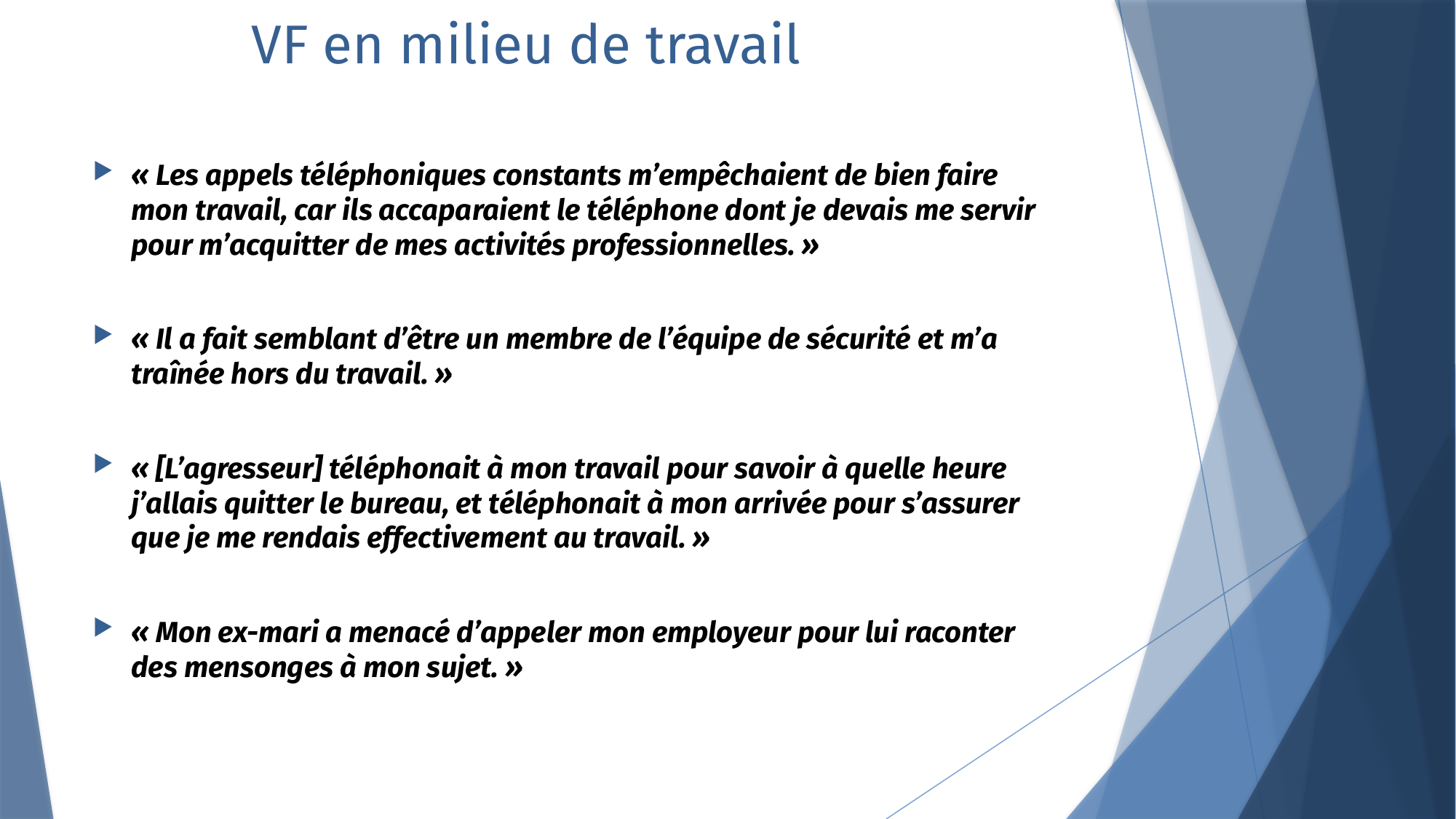

# VF en milieu de travail
« Les appels téléphoniques constants m’empêchaient de bien faire mon travail, car ils accaparaient le téléphone dont je devais me servir pour m’acquitter de mes activités professionnelles. »

« Il a fait semblant d’être un membre de l’équipe de sécurité et m’a traînée hors du travail. »

« [L’agresseur] téléphonait à mon travail pour savoir à quelle heure j’allais quitter le bureau, et téléphonait à mon arrivée pour s’assurer que je me rendais effectivement au travail. »

« Mon ex-mari a menacé d’appeler mon employeur pour lui raconter des mensonges à mon sujet. »